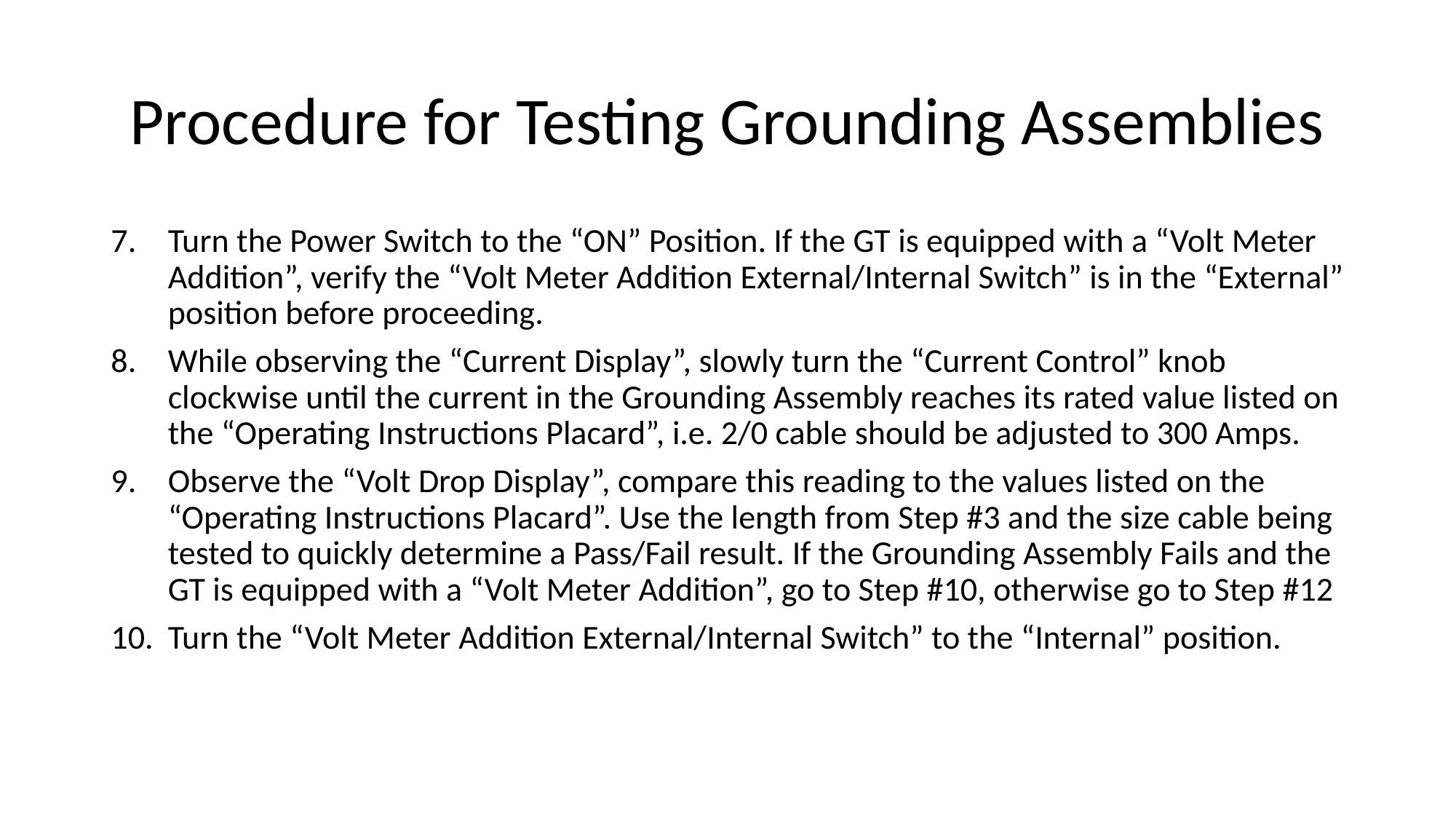

# Procedure for Testing Grounding Assemblies
Turn the Power Switch to the “ON” Position. If the GT is equipped with a “Volt Meter Addition”, verify the “Volt Meter Addition External/Internal Switch” is in the “External” position before proceeding.
While observing the “Current Display”, slowly turn the “Current Control” knob clockwise until the current in the Grounding Assembly reaches its rated value listed on the “Operating Instructions Placard”, i.e. 2/0 cable should be adjusted to 300 Amps.
Observe the “Volt Drop Display”, compare this reading to the values listed on the “Operating Instructions Placard”. Use the length from Step #3 and the size cable being tested to quickly determine a Pass/Fail result. If the Grounding Assembly Fails and the GT is equipped with a “Volt Meter Addition”, go to Step #10, otherwise go to Step #12
Turn the “Volt Meter Addition External/Internal Switch” to the “Internal” position.